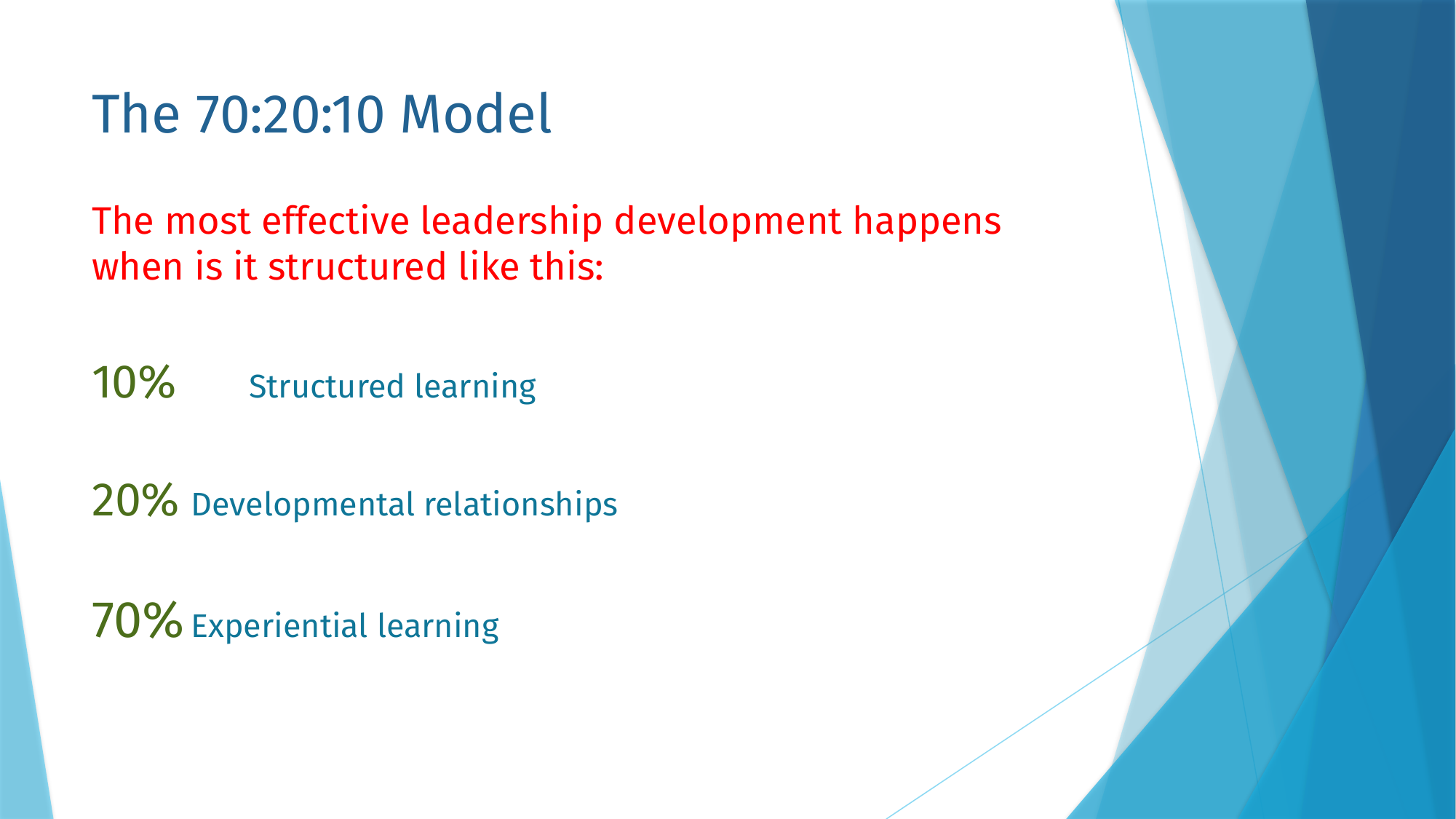

# The 70:20:10 Model
The most effective leadership development happens when is it structured like this:

10%		Structured learning

20%			Developmental relationships

70%			Experiential learning